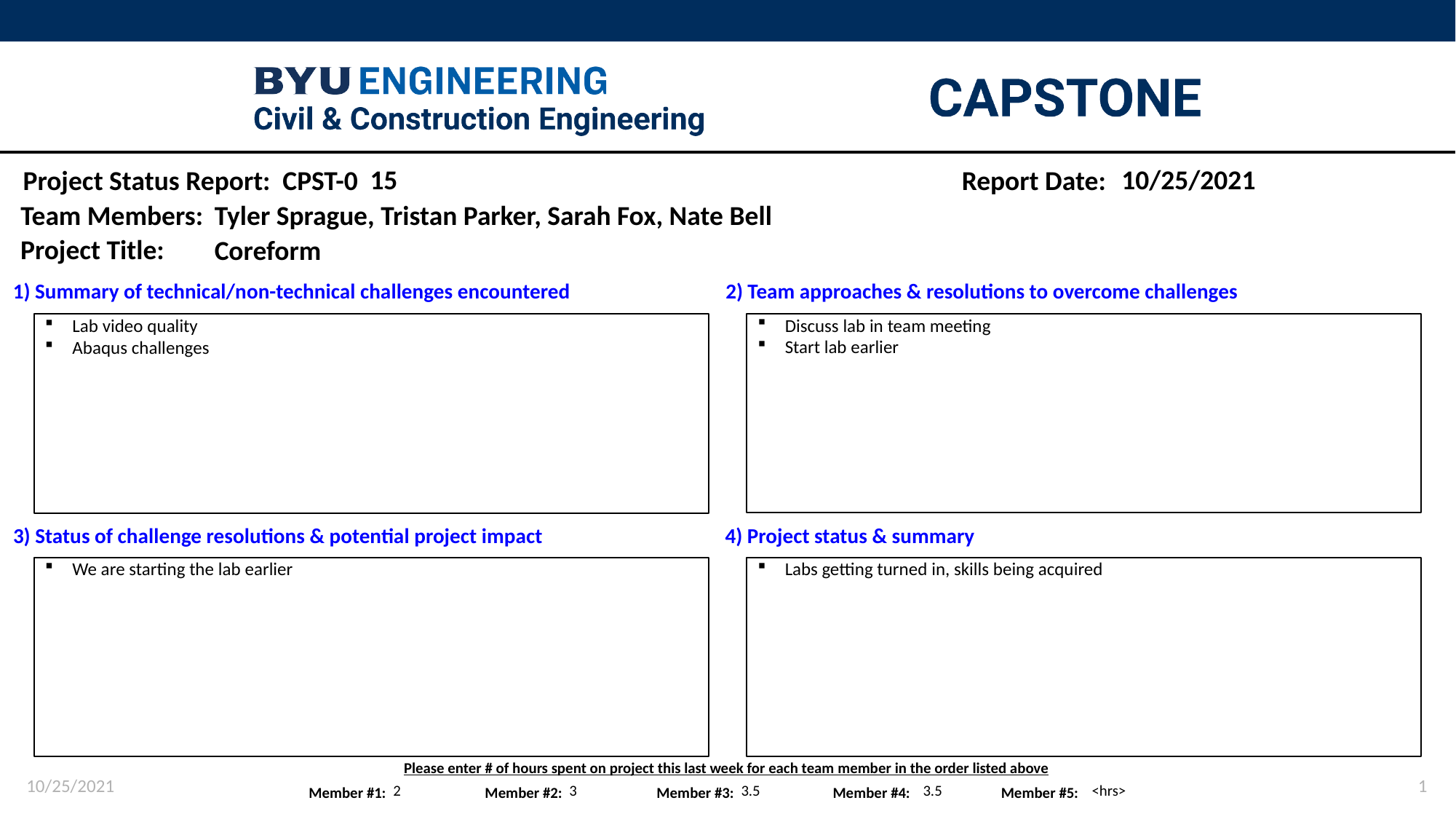

15
10/25/2021
Tyler Sprague, Tristan Parker, Sarah Fox, Nate Bell
Coreform
Discuss lab in team meeting
Start lab earlier
Lab video quality
Abaqus challenges
We are starting the lab earlier
Labs getting turned in, skills being acquired
10/25/2021
1
2
3
3.5
3.5
<hrs>